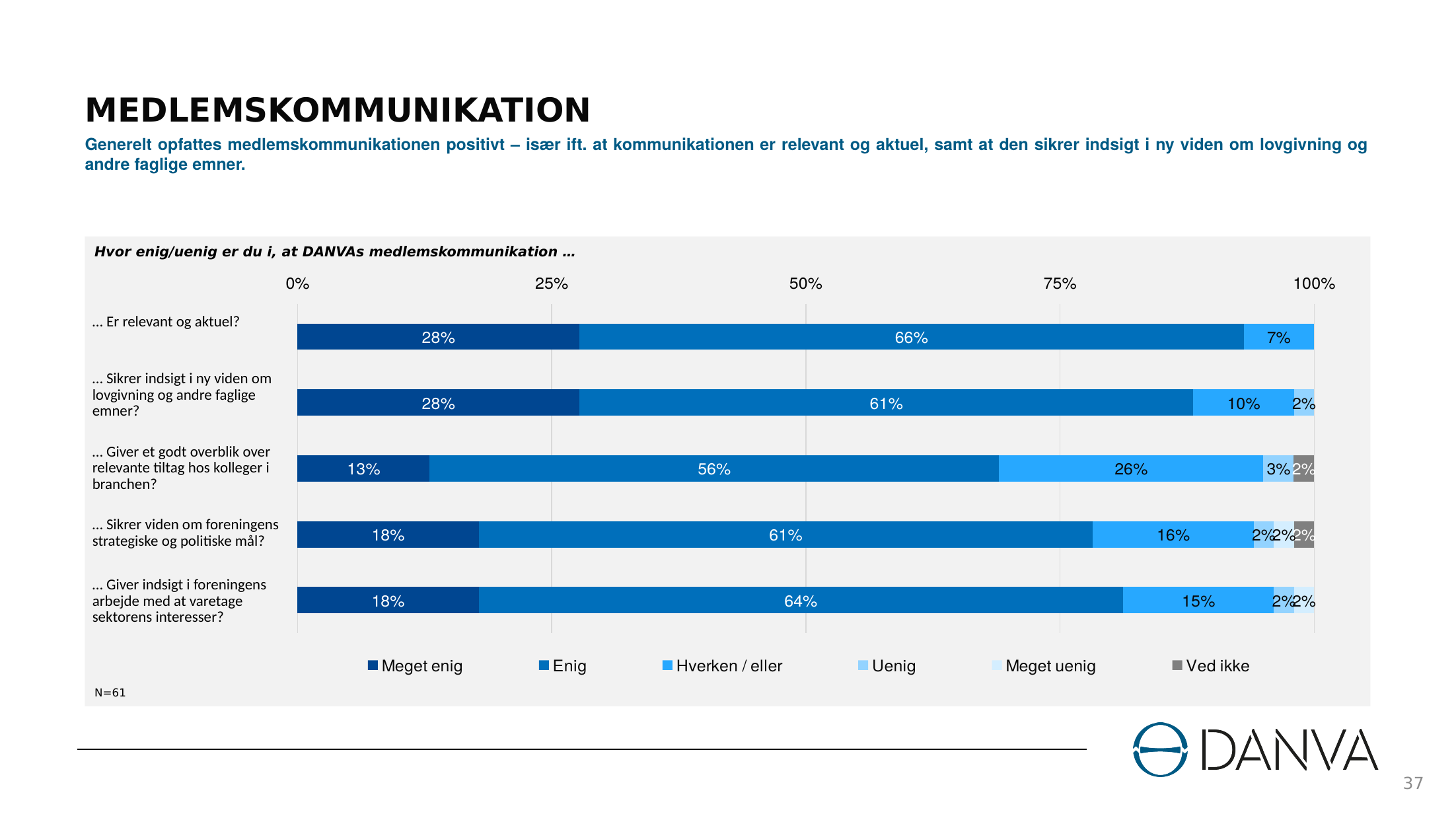

# MEDLEMSKOMMUNIKATION
Generelt opfattes medlemskommunikationen positivt – især ift. at kommunikationen er relevant og aktuel, samt at den sikrer indsigt i ny viden om lovgivning og andre faglige emner.

Hvor enig/uenig er du i, at DANVAs medlemskommunikation …

### Chart

| Category | Meget enig | Enig | Hverken / eller | Uenig | Meget uenig | Ved ikke |
|---|---|---|---|---|---|---|
| 1 | 0.28 | 0.66 | 0.07 | 0.0 | 0.0 | 0.0 |
| 2 | 0.28 | 0.61 | 0.1 | 0.02 | 0.0 | 0.0 |
| 3 | 0.13 | 0.56 | 0.26 | 0.03 | 0.0 | 0.02 |
| 4 | 0.18 | 0.61 | 0.16 | 0.02 | 0.02 | 0.02 |
| 5 | 0.18 | 0.64 | 0.15 | 0.02 | 0.02 | 0.0 |
| … Er relevant og aktuel? |
| --- |
| … Sikrer indsigt i ny viden om lovgivning og andre faglige emner? |
| … Giver et godt overblik over relevante tiltag hos kolleger i branchen? |
| … Sikrer viden om foreningens strategiske og politiske mål? |
| … Giver indsigt i foreningens arbejde med at varetage sektorens interesser? |
N=61
37